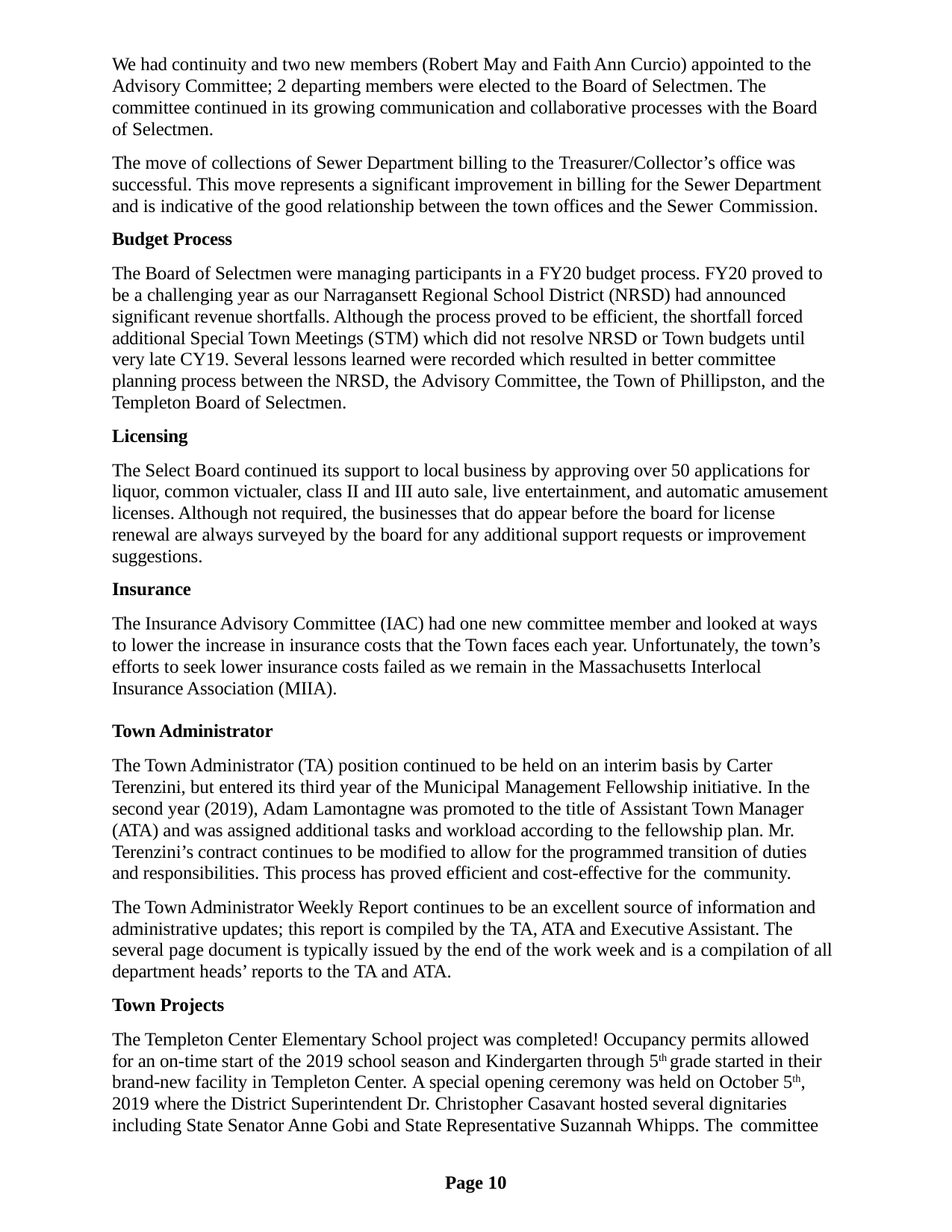

We had continuity and two new members (Robert May and Faith Ann Curcio) appointed to the  Advisory Committee; 2 departing members were elected to the Board of Selectmen. The  committee continued in its growing communication and collaborative processes with the Board  of Selectmen.
The move of collections of Sewer Department billing to the Treasurer/Collector’s office was  successful. This move represents a significant improvement in billing for the Sewer Department  and is indicative of the good relationship between the town offices and the Sewer Commission.
Budget Process
The Board of Selectmen were managing participants in a FY20 budget process. FY20 proved to  be a challenging year as our Narragansett Regional School District (NRSD) had announced  significant revenue shortfalls. Although the process proved to be efficient, the shortfall forced  additional Special Town Meetings (STM) which did not resolve NRSD or Town budgets until  very late CY19. Several lessons learned were recorded which resulted in better committee  planning process between the NRSD, the Advisory Committee, the Town of Phillipston, and the  Templeton Board of Selectmen.
Licensing
The Select Board continued its support to local business by approving over 50 applications for  liquor, common victualer, class II and III auto sale, live entertainment, and automatic amusement  licenses. Although not required, the businesses that do appear before the board for license  renewal are always surveyed by the board for any additional support requests or improvement  suggestions.
Insurance
The Insurance Advisory Committee (IAC) had one new committee member and looked at ways  to lower the increase in insurance costs that the Town faces each year. Unfortunately, the town’s  efforts to seek lower insurance costs failed as we remain in the Massachusetts Interlocal  Insurance Association (MIIA).

Town Administrator
The Town Administrator (TA) position continued to be held on an interim basis by Carter  Terenzini, but entered its third year of the Municipal Management Fellowship initiative. In the  second year (2019), Adam Lamontagne was promoted to the title of Assistant Town Manager  (ATA) and was assigned additional tasks and workload according to the fellowship plan. Mr.  Terenzini’s contract continues to be modified to allow for the programmed transition of duties  and responsibilities. This process has proved efficient and cost-effective for the community.
The Town Administrator Weekly Report continues to be an excellent source of information and  administrative updates; this report is compiled by the TA, ATA and Executive Assistant. The  several page document is typically issued by the end of the work week and is a compilation of all  department heads’ reports to the TA and ATA.
Town Projects
The Templeton Center Elementary School project was completed! Occupancy permits allowed  for an on-time start of the 2019 school season and Kindergarten through 5th grade started in their  brand-new facility in Templeton Center. A special opening ceremony was held on October 5th,  2019 where the District Superintendent Dr. Christopher Casavant hosted several dignitaries  including State Senator Anne Gobi and State Representative Suzannah Whipps. The committee
Page 10